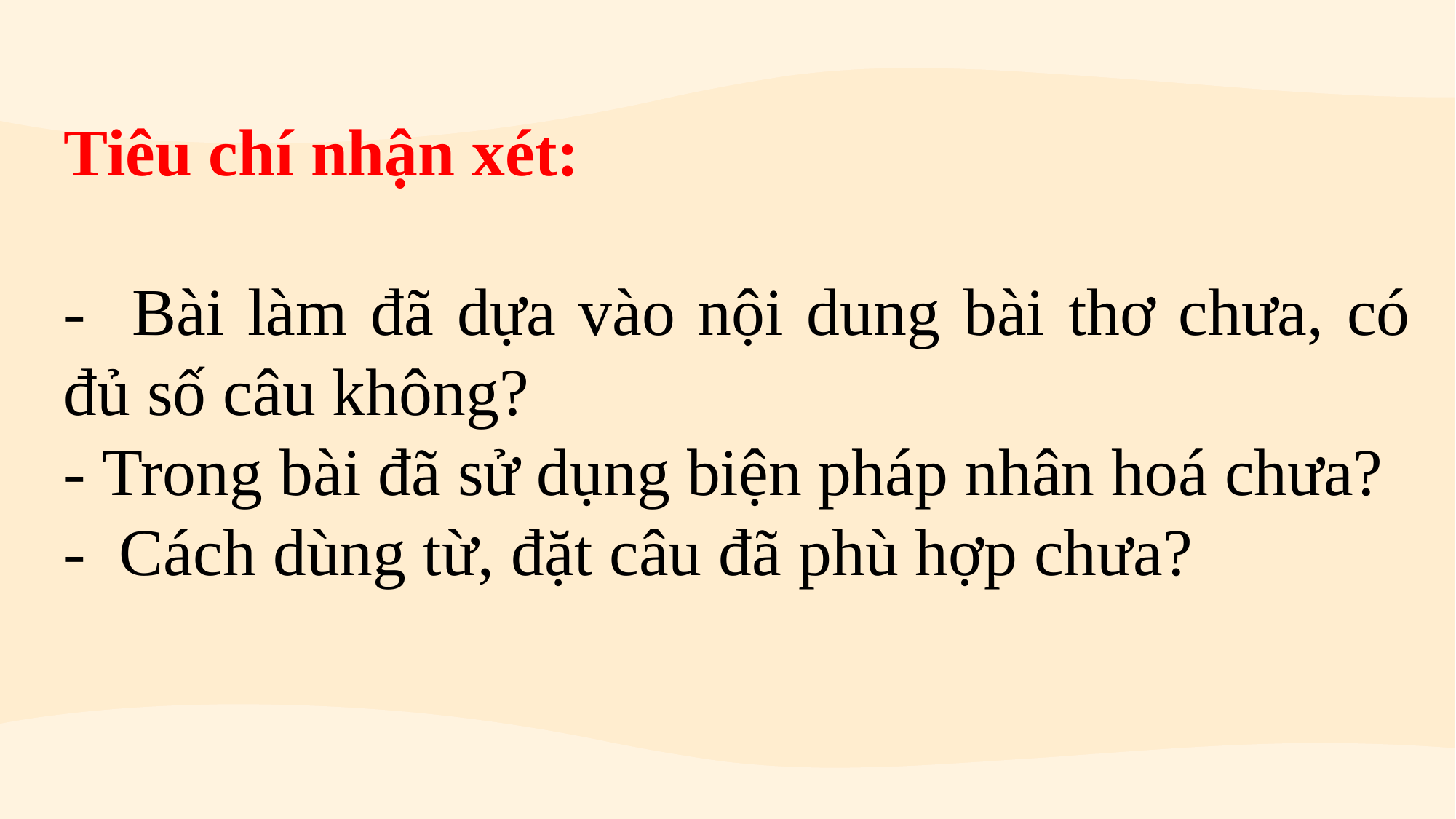

Tiêu chí nhận xét:

-  Bài làm đã dựa vào nội dung bài thơ chưa, có đủ số câu không?
- Trong bài đã sử dụng biện pháp nhân hoá chưa?
-  Cách dùng từ, đặt câu đã phù hợp chưa?